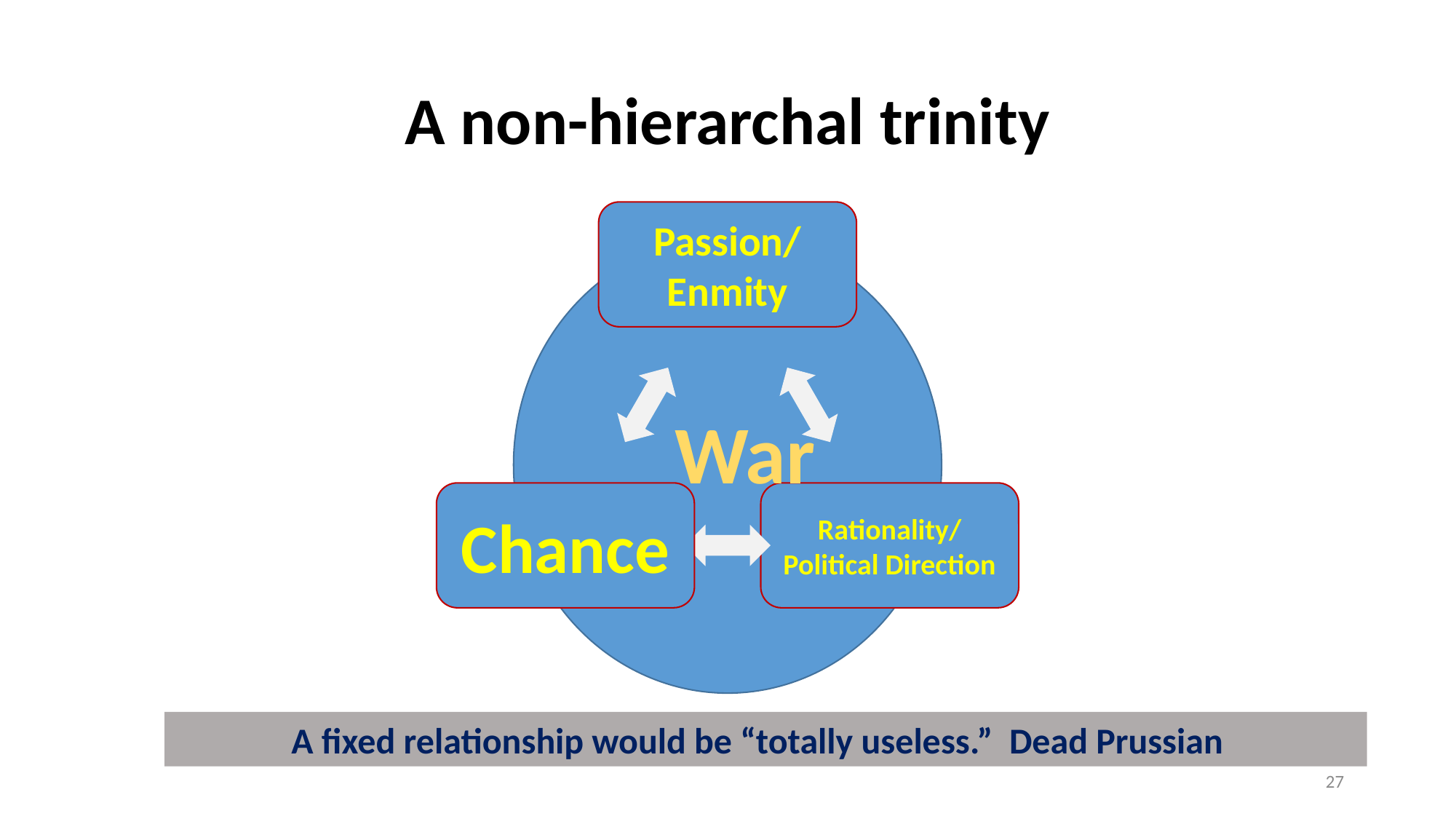

# A non-hierarchal trinity
Passion/Enmity
Rationality/Political Direction
Chance

War
A fixed relationship would be “totally useless.”  Dead Prussian
27